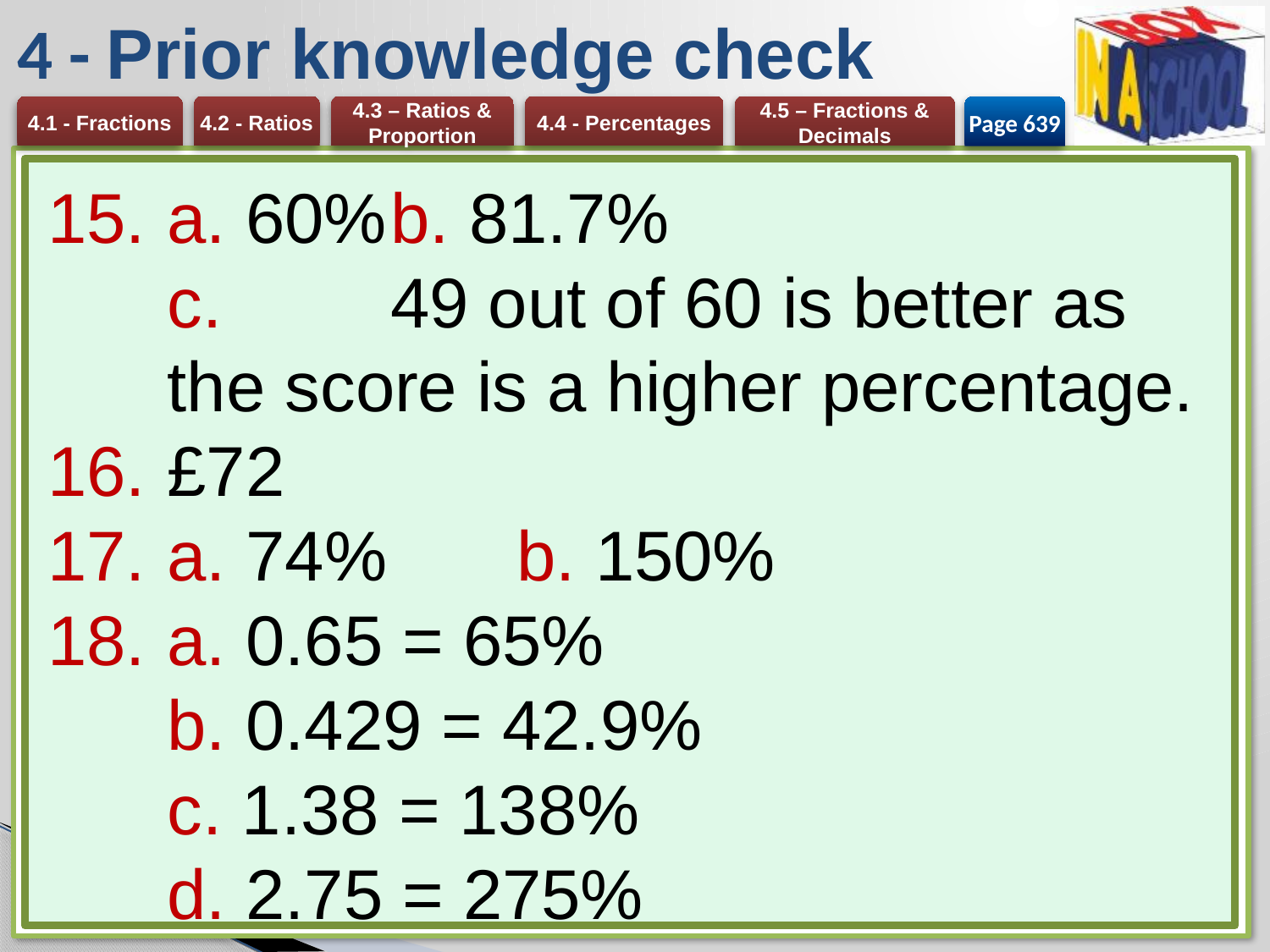

# 4 - Prior knowledge check
Page 639
a. 60%	b. 81.7%
c.	49 out of 60 is better as the score is a higher percentage.
£72
a. 74% 	b. 150%
a. 0.65 = 65%
b. 0.429 = 42.9%
c. 1.38 = 138%
d. 2.75 = 275%